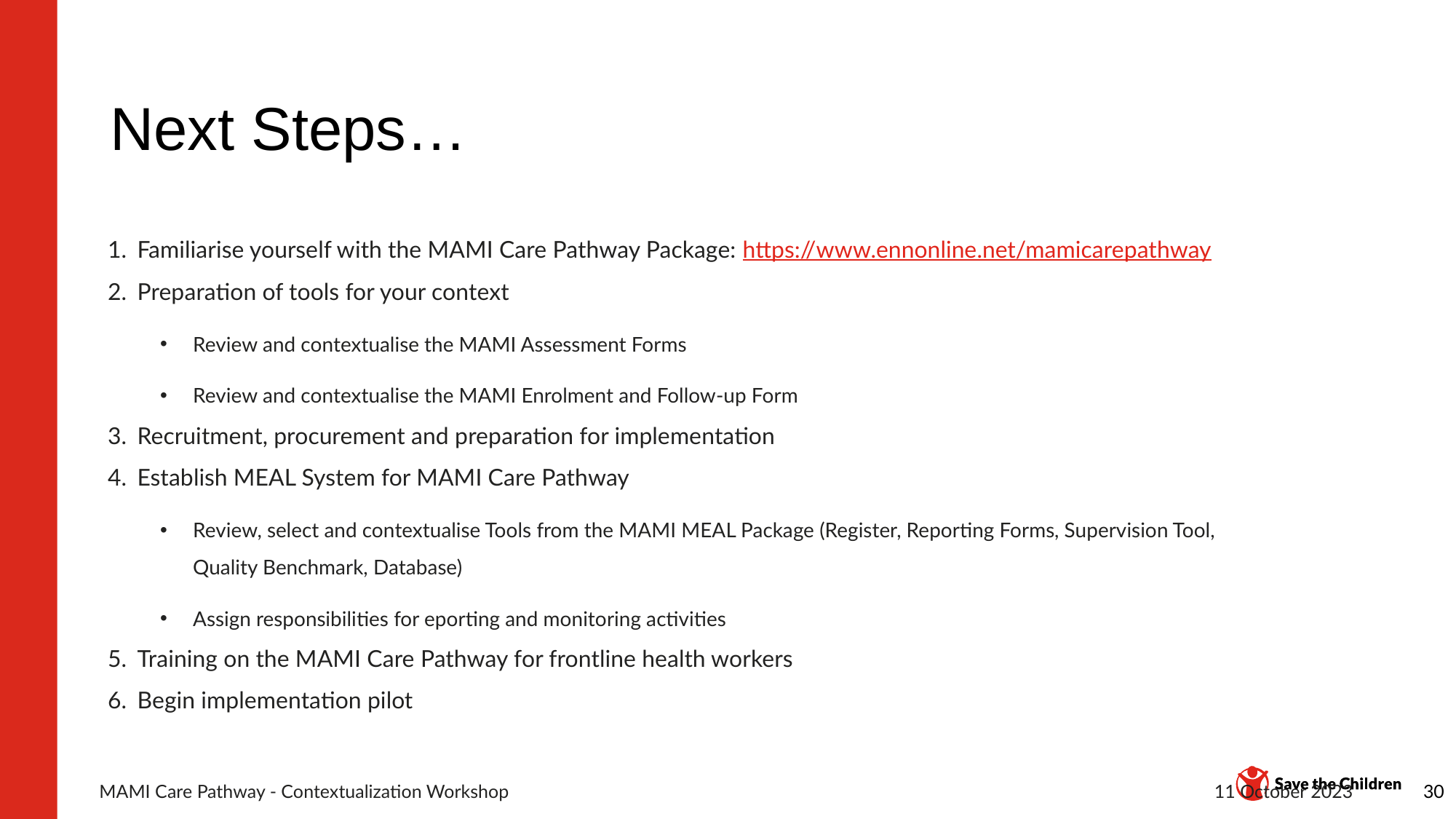

# Next Steps…
Familiarise yourself with the MAMI Care Pathway Package: https://www.ennonline.net/mamicarepathway
Preparation of tools for your context
Review and contextualise the MAMI Assessment Forms
Review and contextualise the MAMI Enrolment and Follow-up Form
Recruitment, procurement and preparation for implementation
Establish MEAL System for MAMI Care Pathway
Review, select and contextualise Tools from the MAMI MEAL Package (Register, Reporting Forms, Supervision Tool, Quality Benchmark, Database)
Assign responsibilities for eporting and monitoring activities
Training on the MAMI Care Pathway for frontline health workers
Begin implementation pilot
MAMI Care Pathway - Contextualization Workshop
11 October 2023
30